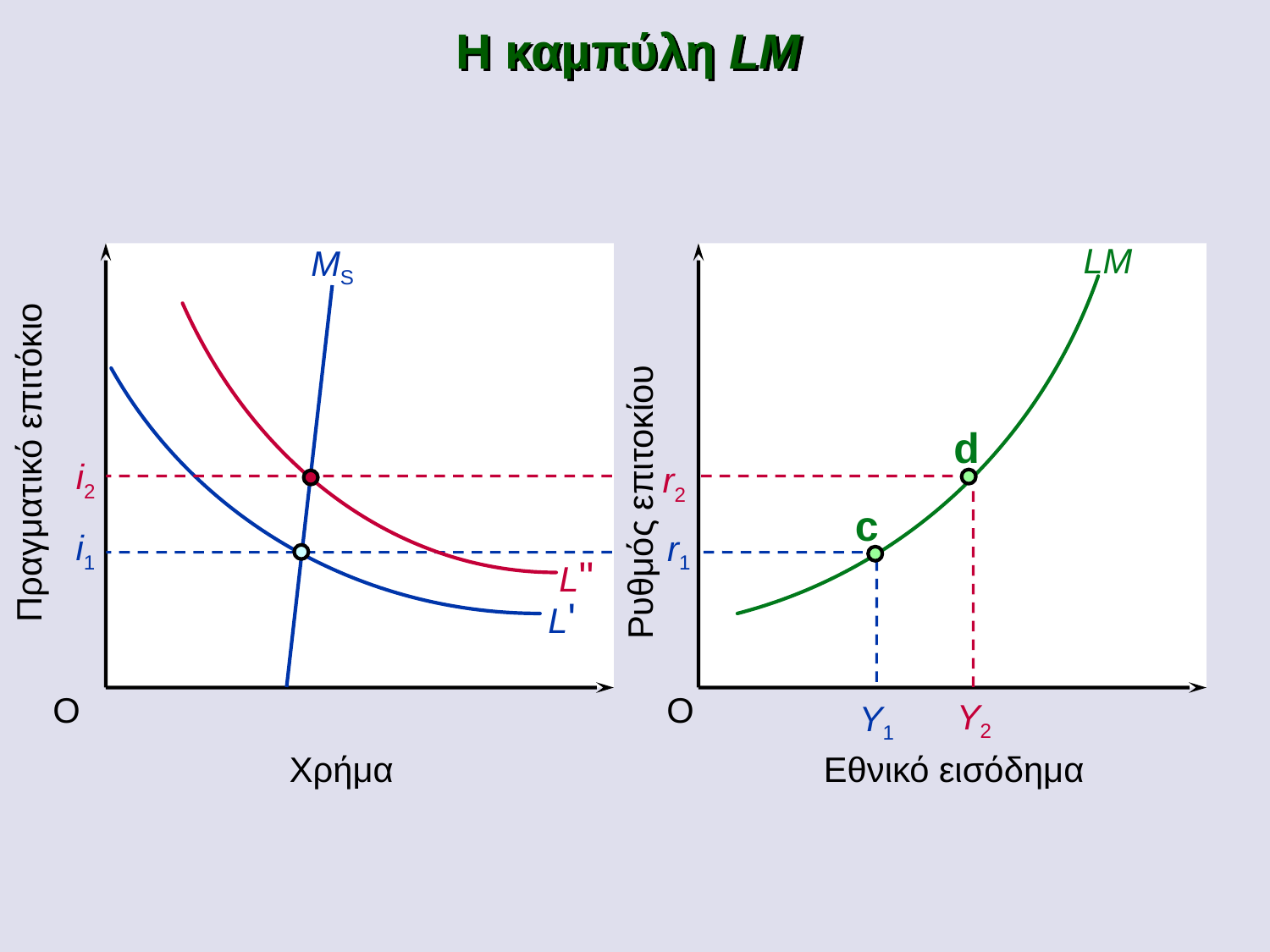

Η καμπύλη LM

LM
MS

d
Πραγματικό επιτόκιο
i2
r2

Ρυθμός επιτοκίου

c
i1
r1
L"

L'
O
O

Y2
Y1
Χρήμα
Εθνικό εισόδημα